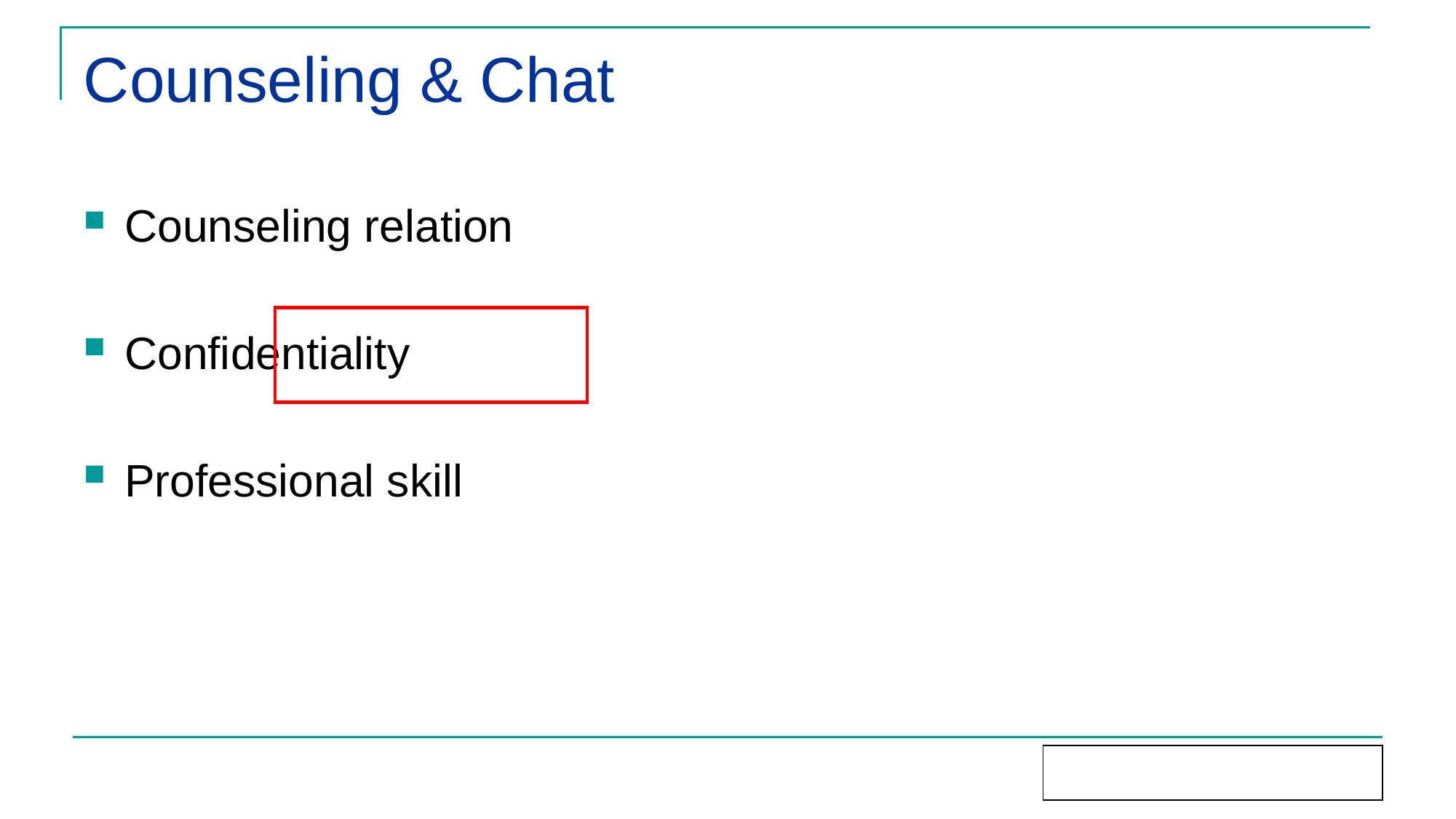

# Counseling & Chat
Counseling relation

Confidentiality

Professional skill

3